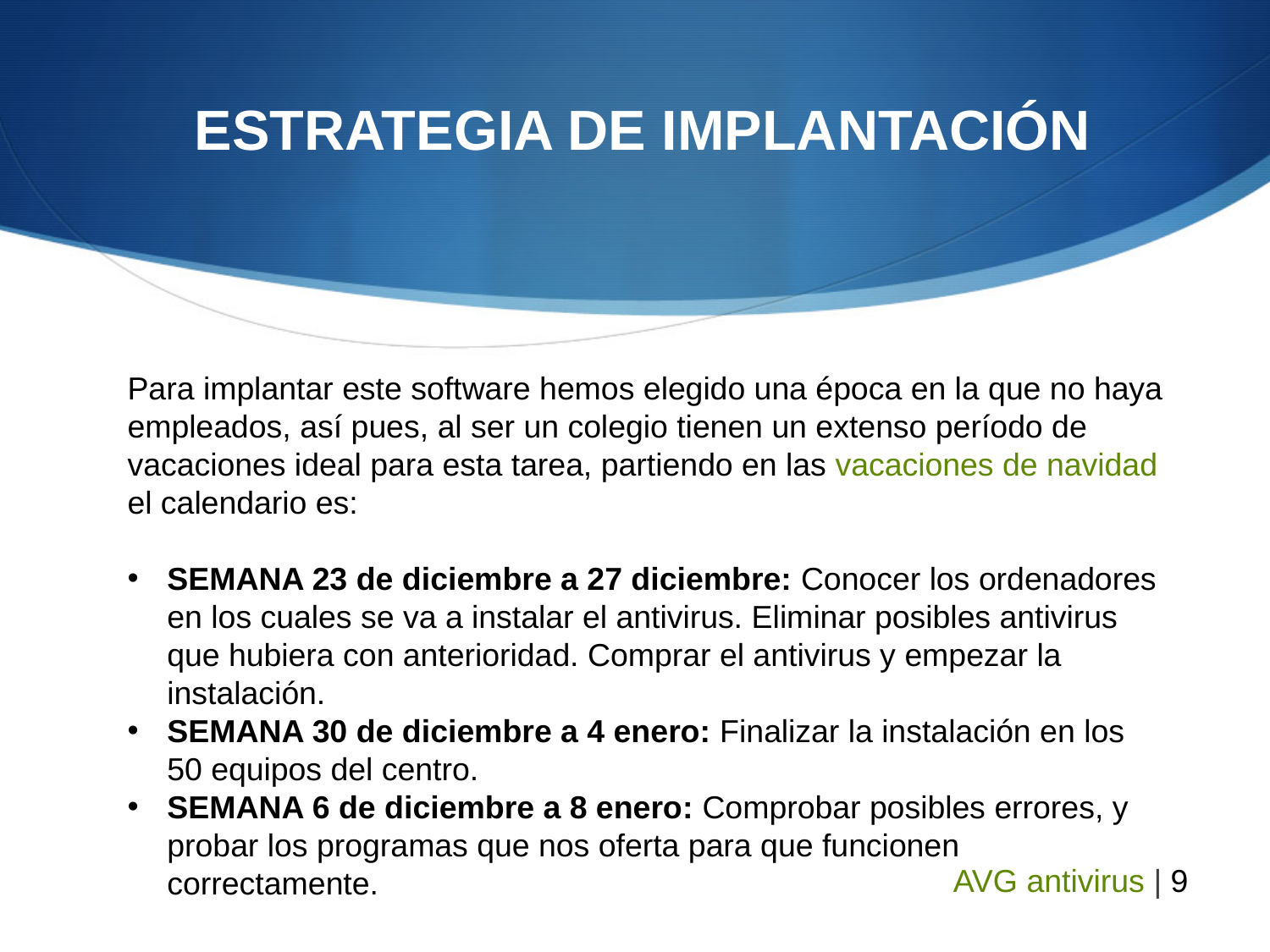

# Estrategia de implantación
Para implantar este software hemos elegido una época en la que no haya empleados, así pues, al ser un colegio tienen un extenso período de vacaciones ideal para esta tarea, partiendo en las vacaciones de navidad el calendario es:

SEMANA 23 de diciembre a 27 diciembre: Conocer los ordenadores en los cuales se va a instalar el antivirus. Eliminar posibles antivirus que hubiera con anterioridad. Comprar el antivirus y empezar la instalación.
SEMANA 30 de diciembre a 4 enero: Finalizar la instalación en los 50 equipos del centro.
SEMANA 6 de diciembre a 8 enero: Comprobar posibles errores, y probar los programas que nos oferta para que funcionen correctamente.

AVG antivirus | 9